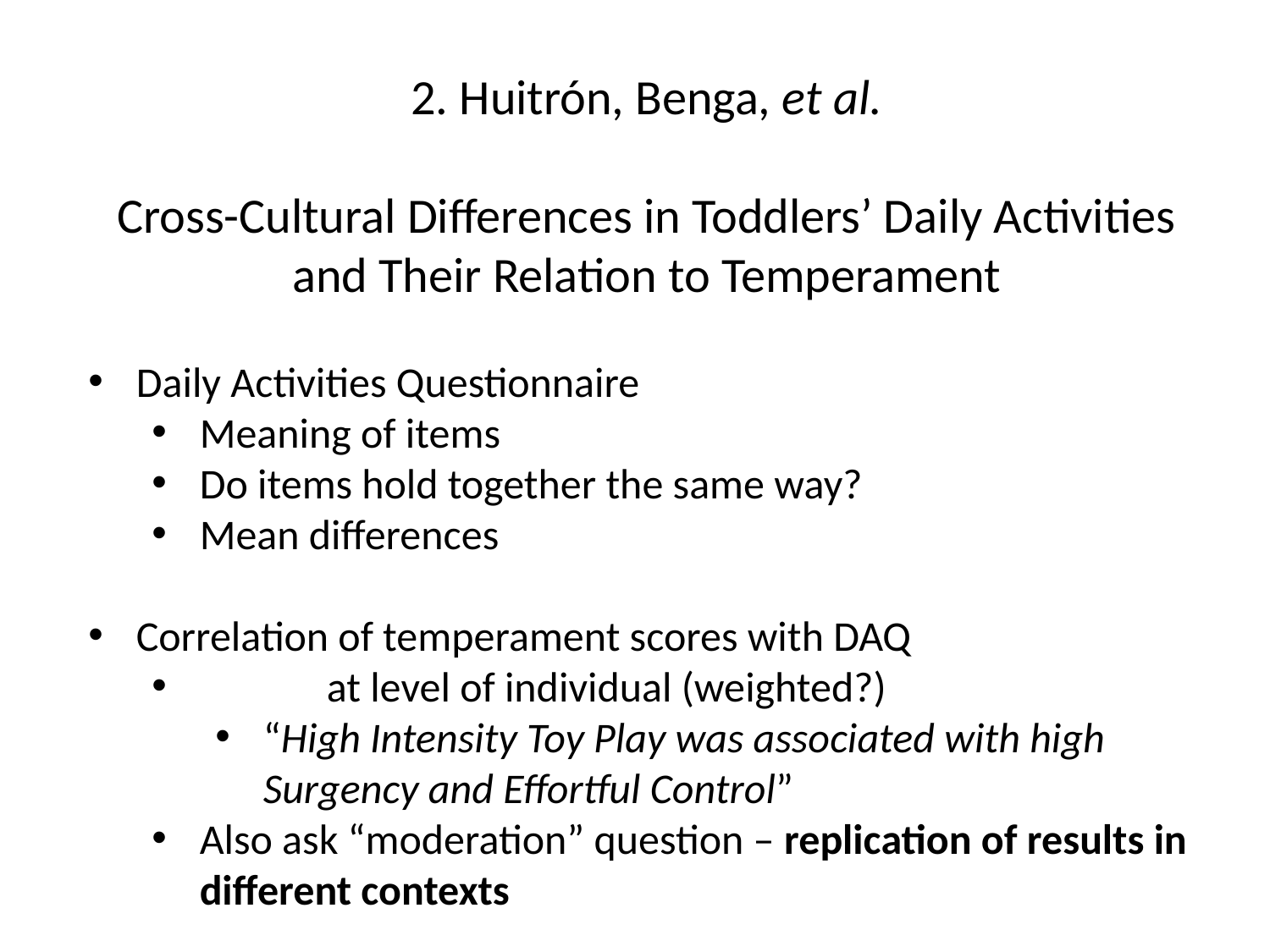

2. Huitrón, Benga, et al.

Cross-Cultural Differences in Toddlers’ Daily Activities and Their Relation to Temperament
Daily Activities Questionnaire
Meaning of items
Do items hold together the same way?
Mean differences

Correlation of temperament scores with DAQ
	at level of individual (weighted?)
“High Intensity Toy Play was associated with high Surgency and Effortful Control”
Also ask “moderation” question – replication of results in different contexts